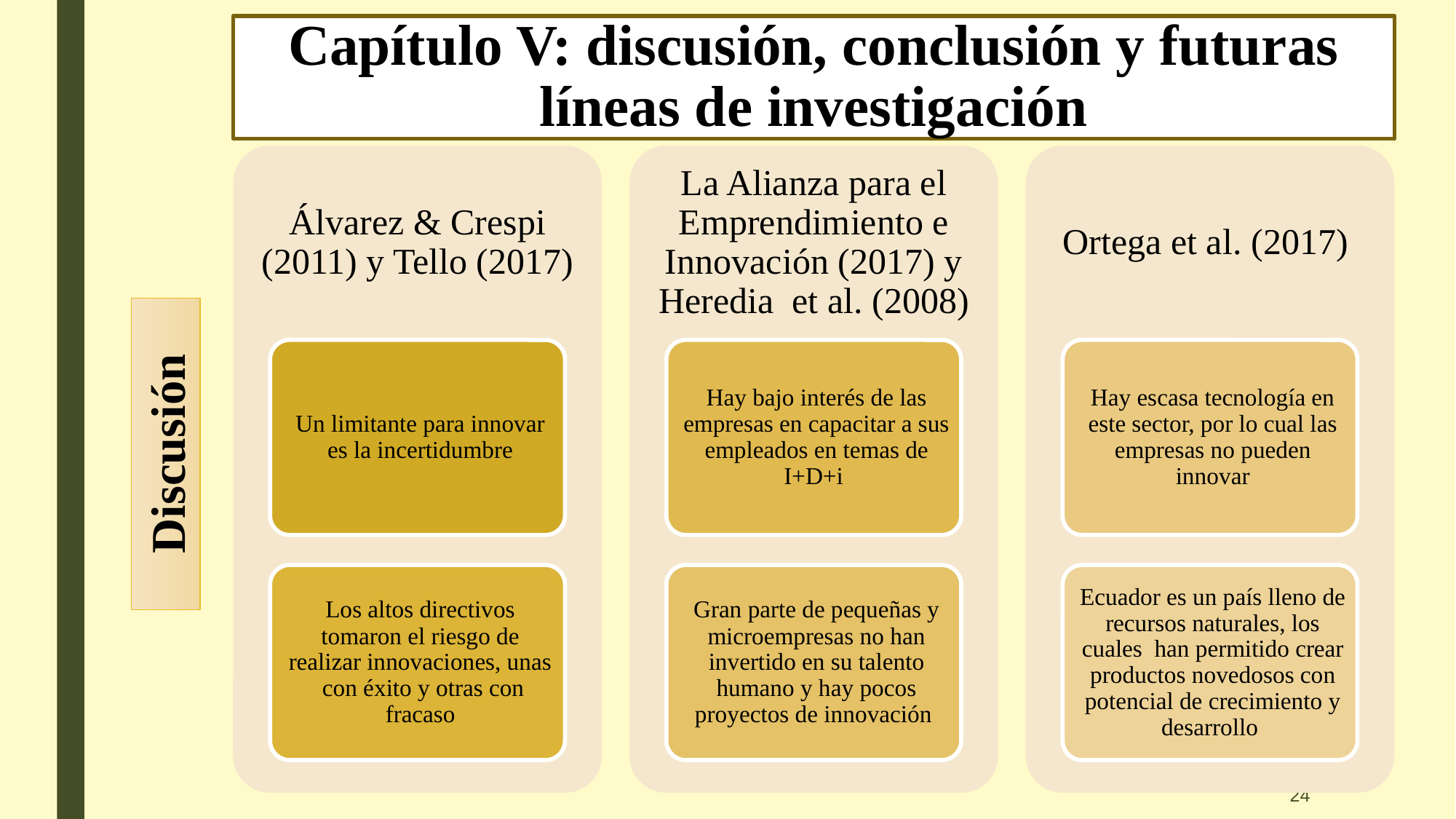

Capítulo V: discusión, conclusión y futuras líneas de investigación
Álvarez & Crespi (2011) y Tello (2017)
Un limitante para innovar es la incertidumbre
Los altos directivos tomaron el riesgo de realizar innovaciones, unas  con éxito y otras con fracaso
La Alianza para el Emprendimiento e Innovación (2017) y Heredia  et al. (2008)
Hay bajo interés de las empresas en capacitar a sus empleados en temas de I+D+i
Gran parte de pequeñas y microempresas no han invertido en su talento humano y hay pocos proyectos de innovación
Ortega et al. (2017)
Hay escasa tecnología en este sector, por lo cual las empresas no pueden innovar
Ecuador es un país lleno de recursos naturales, los cuales  han permitido crear productos novedosos con potencial de crecimiento y desarrollo
Discusión
24